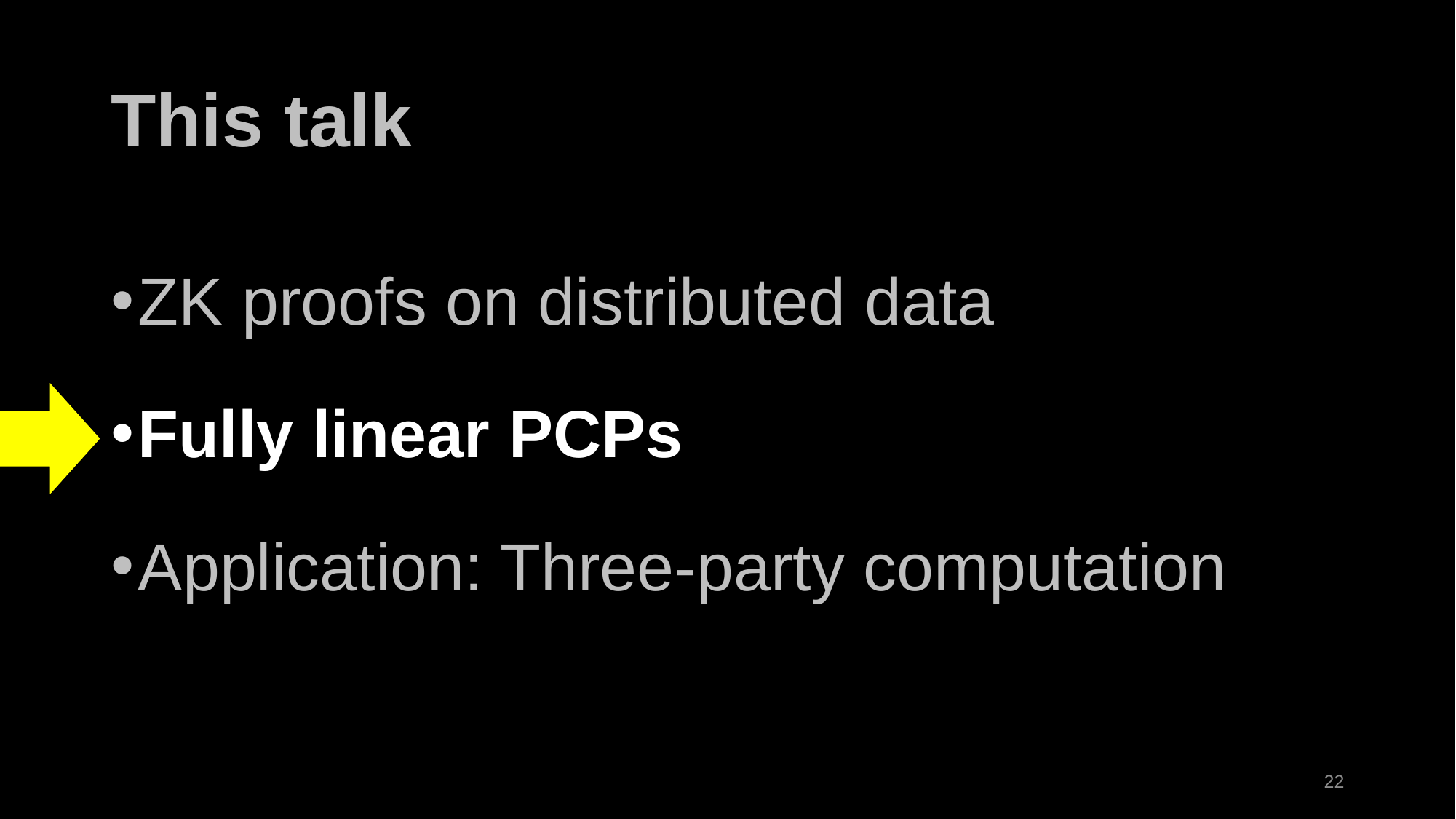

# This talk
ZK proofs on distributed data
Fully linear PCPs
Application: Three-party computation

22